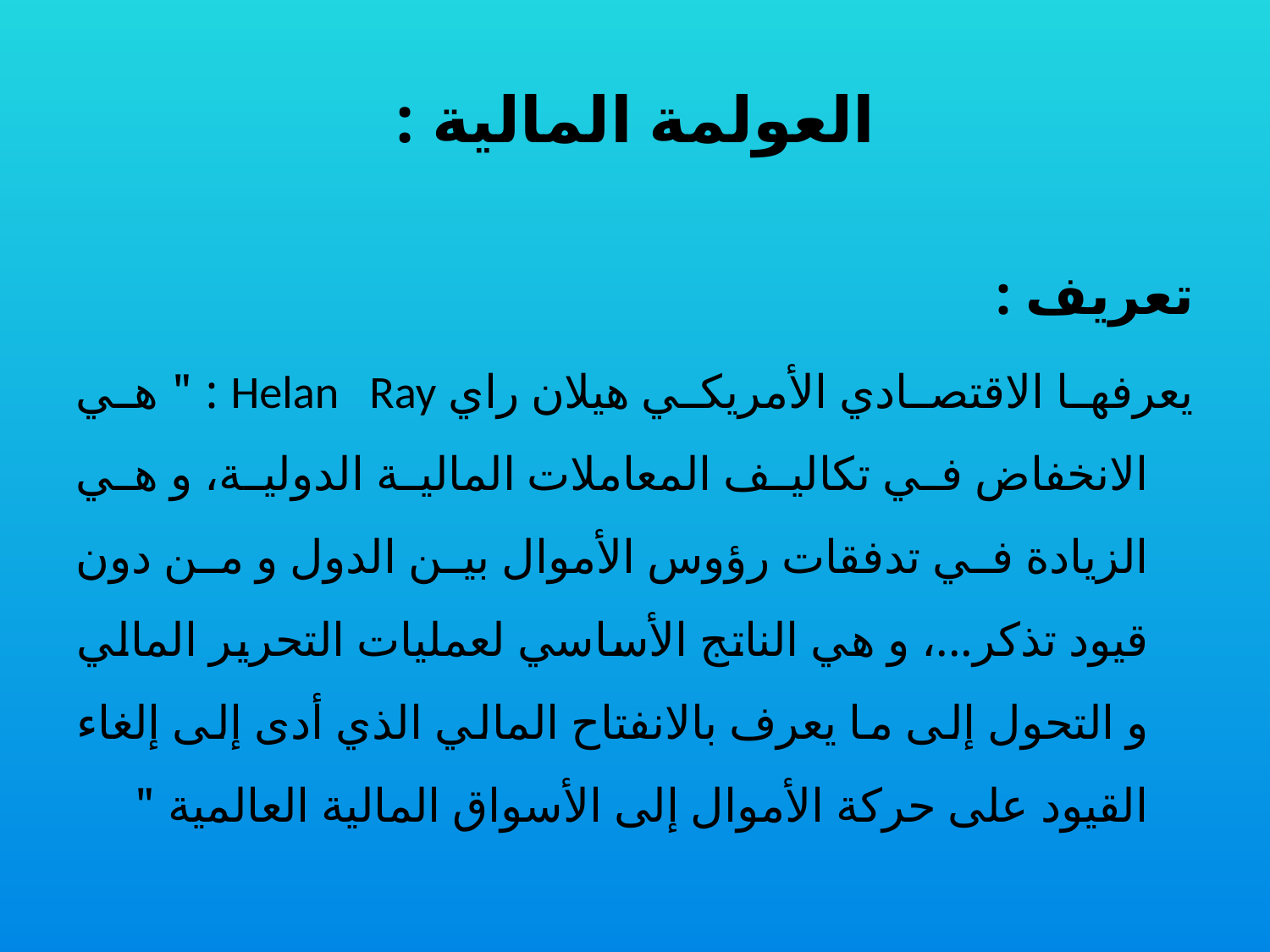

# العولمة المالية :
تعريف :
يعرفها الاقتصادي الأمريكي هيلان راي Helan Ray : " هي الانخفاض في تكاليف المعاملات المالية الدولية، و هي الزيادة في تدفقات رؤوس الأموال بين الدول و من دون قيود تذكر...، و هي الناتج الأساسي لعمليات التحرير المالي و التحول إلى ما يعرف بالانفتاح المالي الذي أدى إلى إلغاء القيود على حركة الأموال إلى الأسواق المالية العالمية "